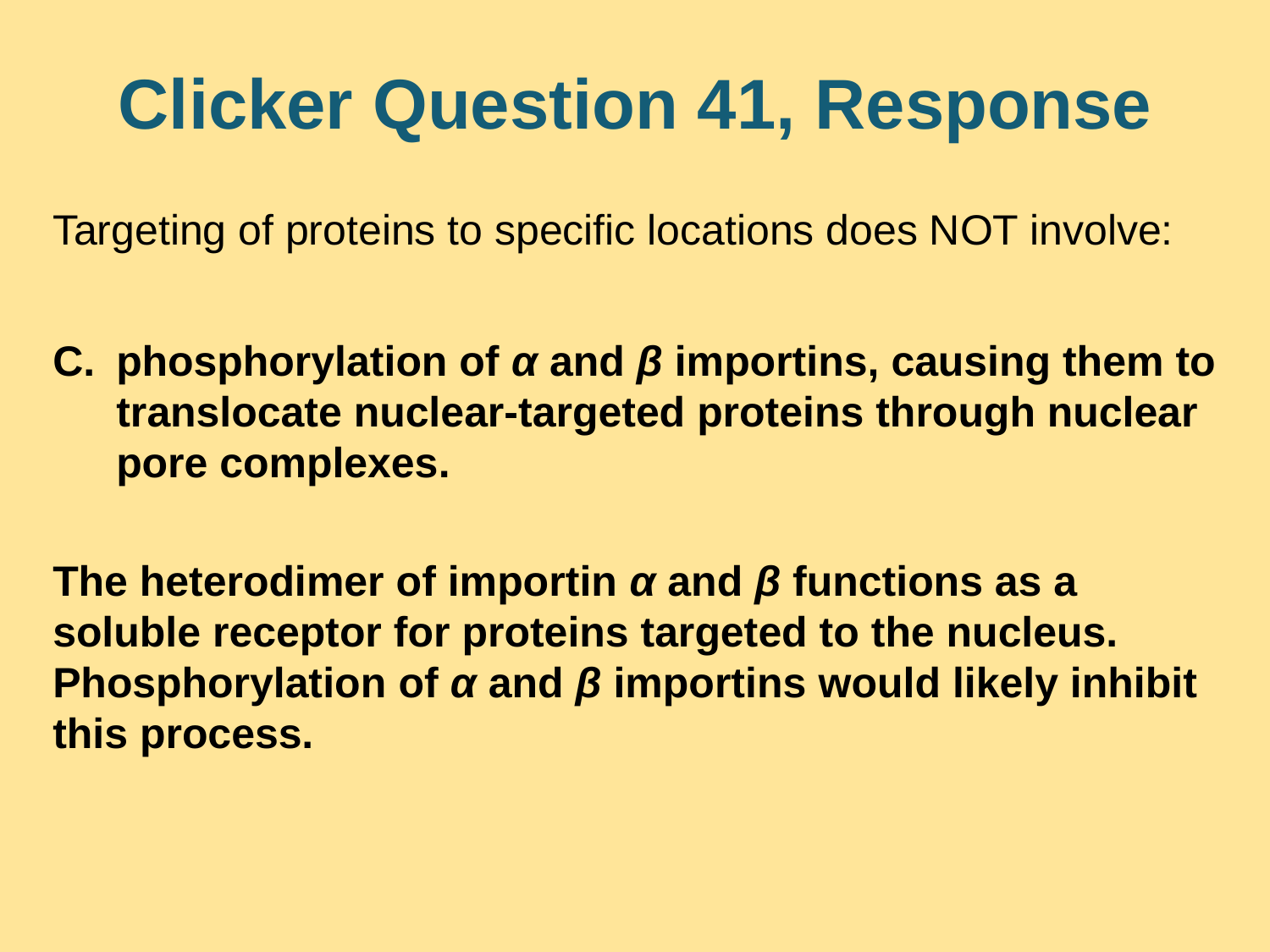

# Clicker Question 41, Response
Targeting of proteins to specific locations does NOT involve:

phosphorylation of α and β importins, causing them to translocate nuclear-targeted proteins through nuclear pore complexes.

The heterodimer of importin α and β functions as a soluble receptor for proteins targeted to the nucleus. Phosphorylation of α and β importins would likely inhibit this process.